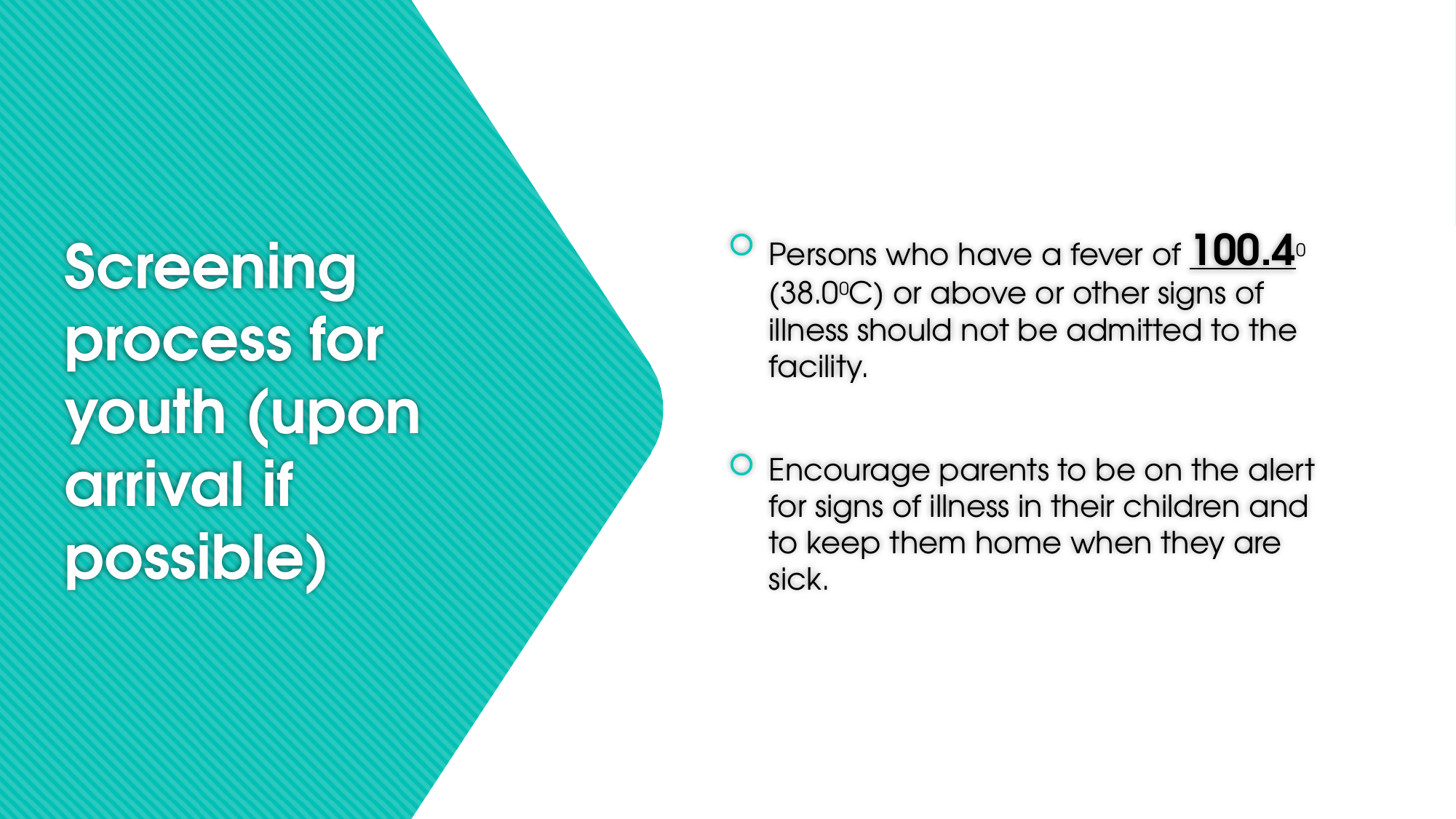

Persons who have a fever of 100.40 (38.00C) or above or other signs of illness should not be admitted to the facility.

Encourage parents to be on the alert for signs of illness in their children and to keep them home when they are sick.
# Screening process for youth (upon arrival if possible)